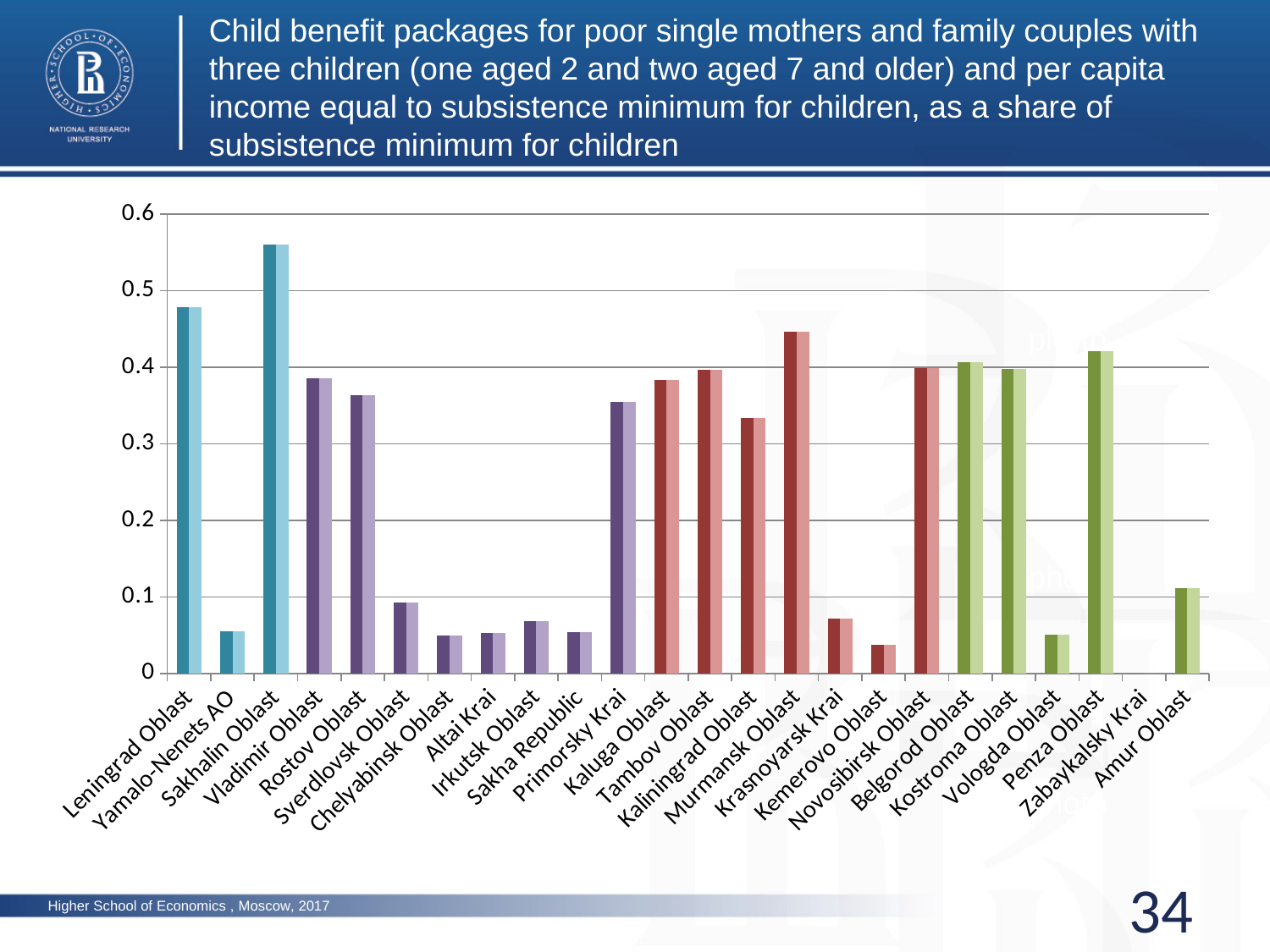

Child benefit packages for poor single mothers and family couples with three children (one aged 2 and two aged 7 and older) and per capita income equal to subsistence minimum for children, as a share of subsistence minimum for children

### Chart

| Category |  |  |
|---|---|---|
| Leningrad Oblast | 0.47835715959690644 | 0.47835715959690644 |
| Yamalo-Nenets AO | 0.05546818191714019 | 0.05546818191714019 |
| Sakhalin Oblast | 0.5607948218262806 | 0.5607948218262806 |
| Vladimir Oblast | 0.3860926725771009 | 0.3860926725771009 |
| Rostov Oblast | 0.363650675985739 | 0.363650675985739 |
| Sverdlovsk Oblast | 0.09226855600539811 | 0.09226855600539811 |
| Chelyabinsk Oblast | 0.049833748061596156 | 0.049833748061596156 |
| Altai Krai | 0.0529001367989056 | 0.0529001367989056 |
| Irkutsk Oblast | 0.06889221556886228 | 0.06889221556886228 |
| Sakha Republic | 0.053617916511213365 | 0.053617916511213365 |
| Primorsky Krai | 0.3552226660748632 | 0.3552226660748632 |
| Kaluga Oblast | 0.38339856565194175 | 0.38339856565194175 |
| Tambov Oblast | 0.39705895186979095 | 0.39705895186979095 |
| Kaliningrad Oblast | 0.3333333333333333 | 0.3333333333333333 |
| Murmansk Oblast | 0.44693858449132406 | 0.44693858449132406 |
| Krasnoyarsk Krai | 0.07202873563218391 | 0.07202873563218391 |
| Kemerovo Oblast | 0.03738597278301181 | 0.03738597278301181 |
| Novosibirsk Oblast | 0.39932162501206214 | 0.39932162501206214 |
| Belgorod Oblast | 0.4071252825595548 | 0.4071252825595548 |
| Kostroma Oblast | 0.39822797159135254 | 0.39822797159135254 |
| Vologda Oblast | 0.050586131180053825 | 0.050586131180053825 |
| Penza Oblast | 0.4209347087186784 | 0.4209347087186784 |
| Zabaykalsky Krai | 0.0 | 0.0 |
| Amur Oblast | 0.11148095437421517 | 0.11148095437421517 |
photo
photo
photo
34
Higher School of Economics , Moscow, 2017